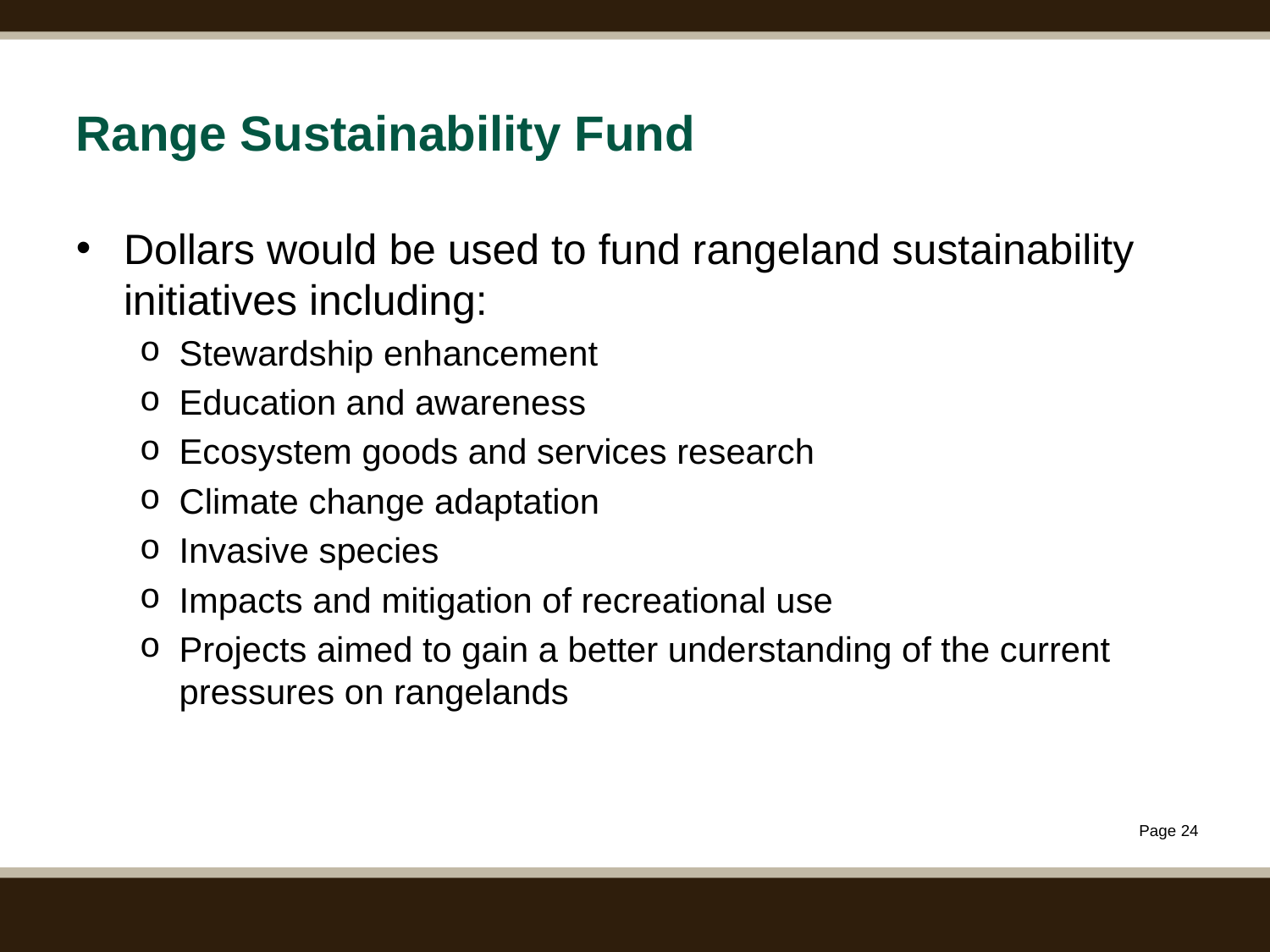

# Range Sustainability Fund

Dollars would be used to fund rangeland sustainability initiatives including:
Stewardship enhancement
Education and awareness
Ecosystem goods and services research
Climate change adaptation
Invasive species
Impacts and mitigation of recreational use
Projects aimed to gain a better understanding of the current pressures on rangelands